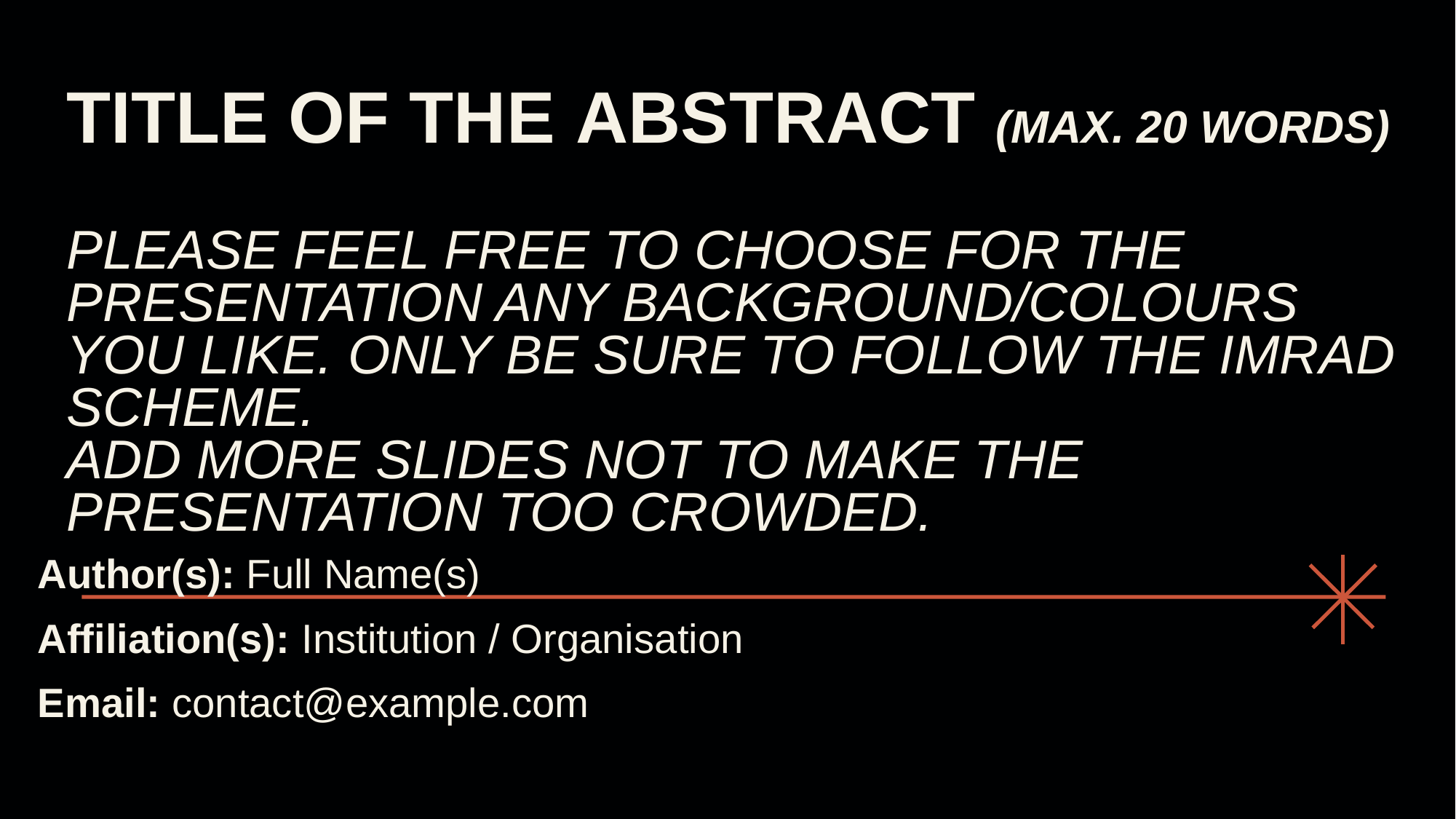

# Title of the ABSTRACT (Max. 20 Words) Please feel free to choose for the presentation any background/colours you like. Only be sure to follow the imrad scheme. add more slides not to make the presentation too crowded.
Author(s): Full Name(s)
Affiliation(s): Institution / Organisation
Email: contact@example.com